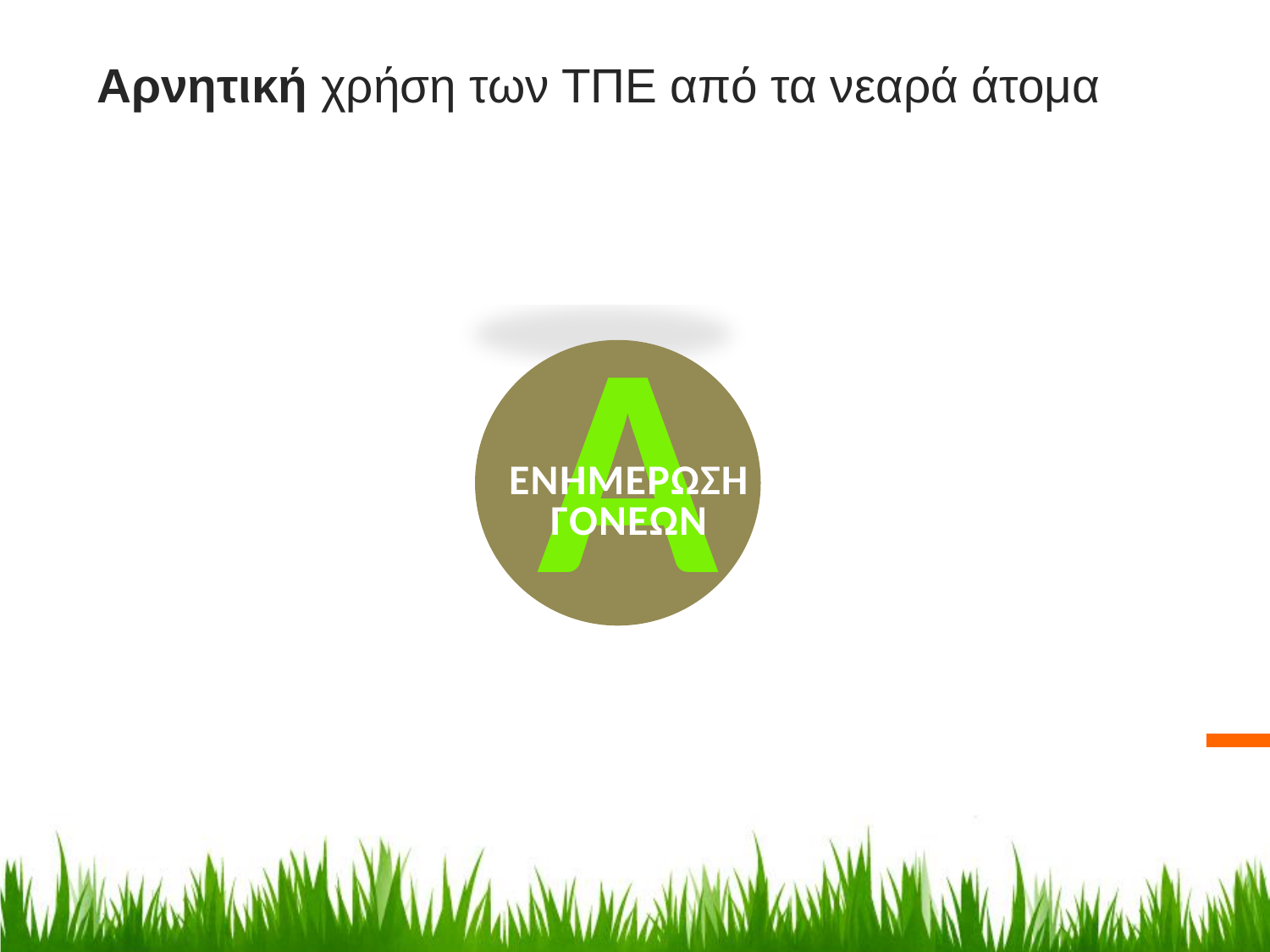

Αρνητική χρήση των ΤΠΕ από τα νεαρά άτομα
A

ΕΝΗΜΕΡΩΣΗ ΓΟΝΕΩΝ